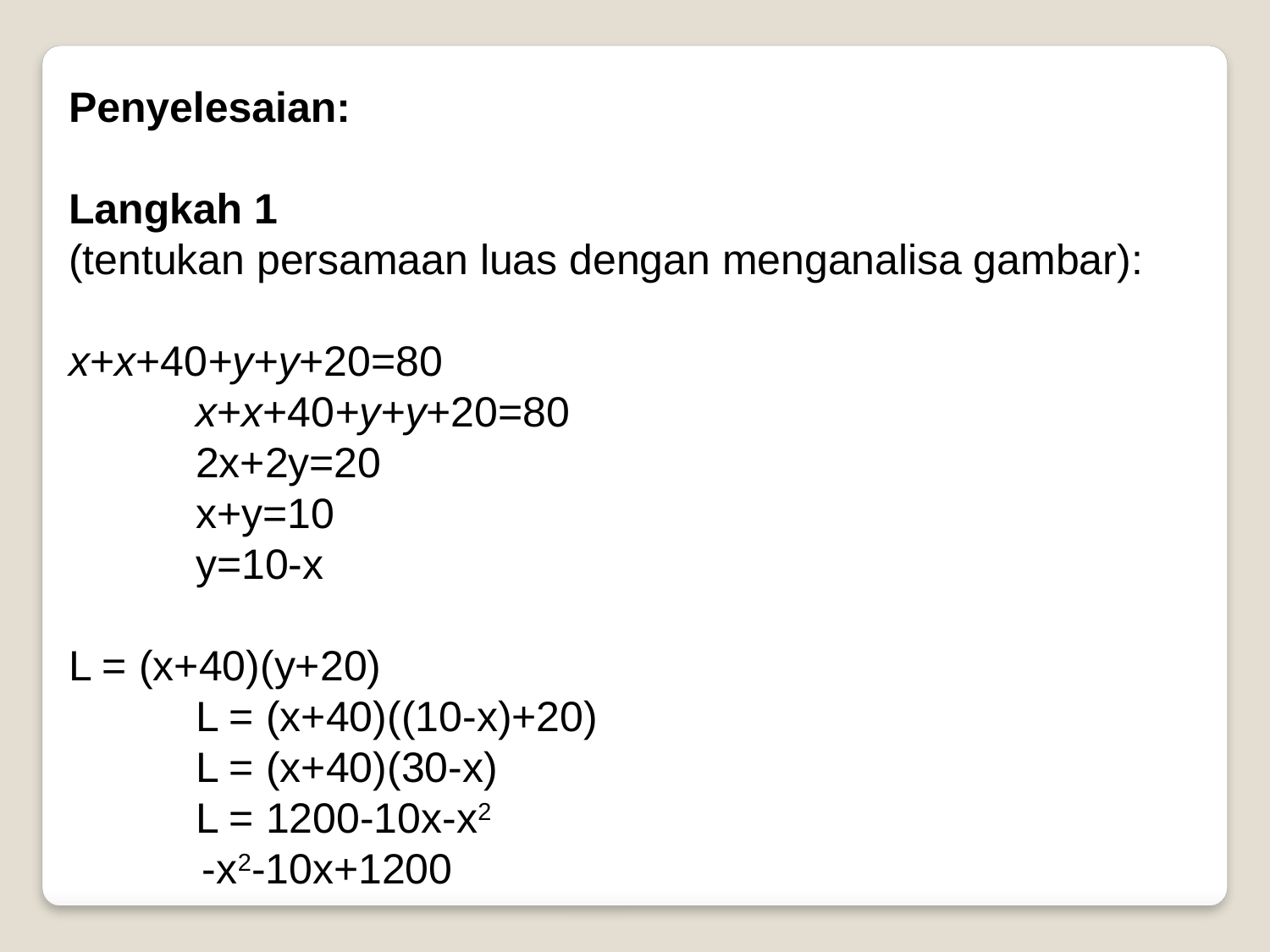

Penyelesaian:

Langkah 1
(tentukan persamaan luas dengan menganalisa gambar):

x+x+40+y+y+20=80
	x+x+40+y+y+20=80
	2x+2y=20
	x+y=10
	y=10-x

L = (x+40)(y+20)
	L = (x+40)((10-x)+20)
	L = (x+40)(30-x)
	L = 1200-10x-x2
	 -x2-10x+1200